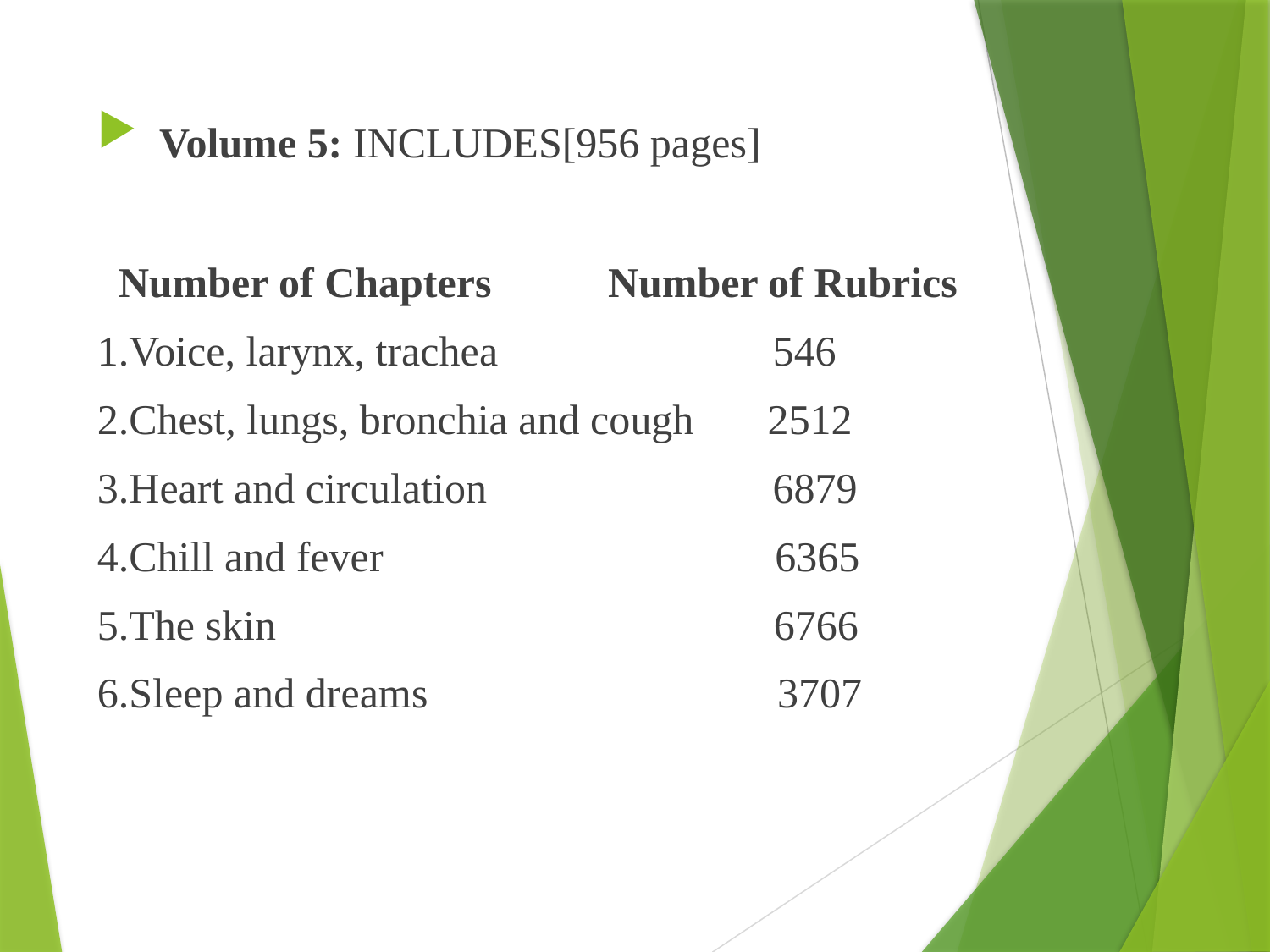

Volume 5: INCLUDES[956 pages]

  Number of Chapters           Number of Rubrics
1.Voice, larynx, trachea                          546
2.Chest, lungs, bronchia and cough       2512
3.Heart and circulation                           6879
4.Chill and fever                                     6365
5.The skin                                               6766
6.Sleep and dreams                                 3707